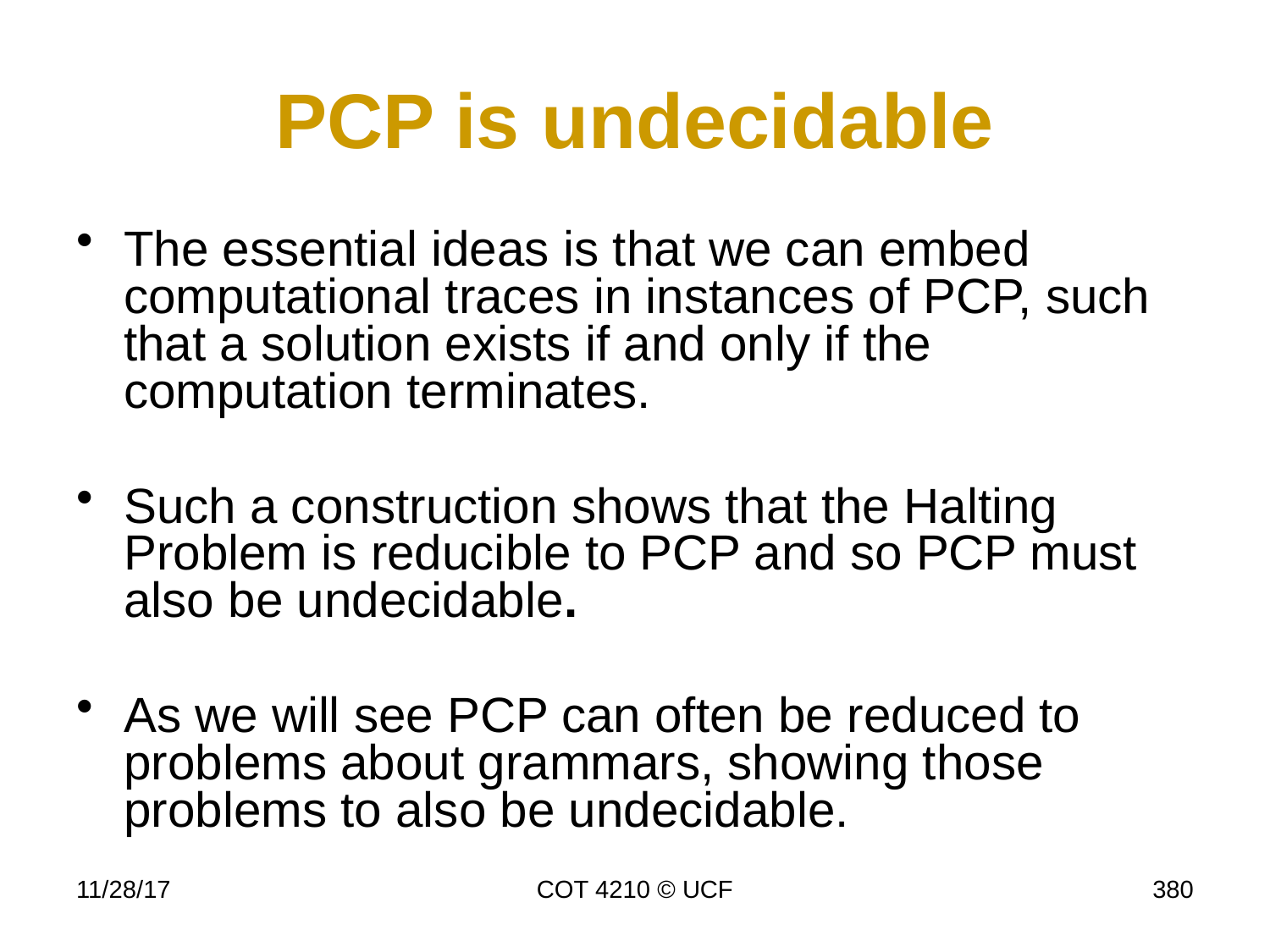

# PCP is undecidable
The essential ideas is that we can embed computational traces in instances of PCP, such that a solution exists if and only if the computation terminates.

Such a construction shows that the Halting Problem is reducible to PCP and so PCP must also be undecidable.

As we will see PCP can often be reduced to problems about grammars, showing those problems to also be undecidable.
11/28/17
COT 4210 © UCF
380